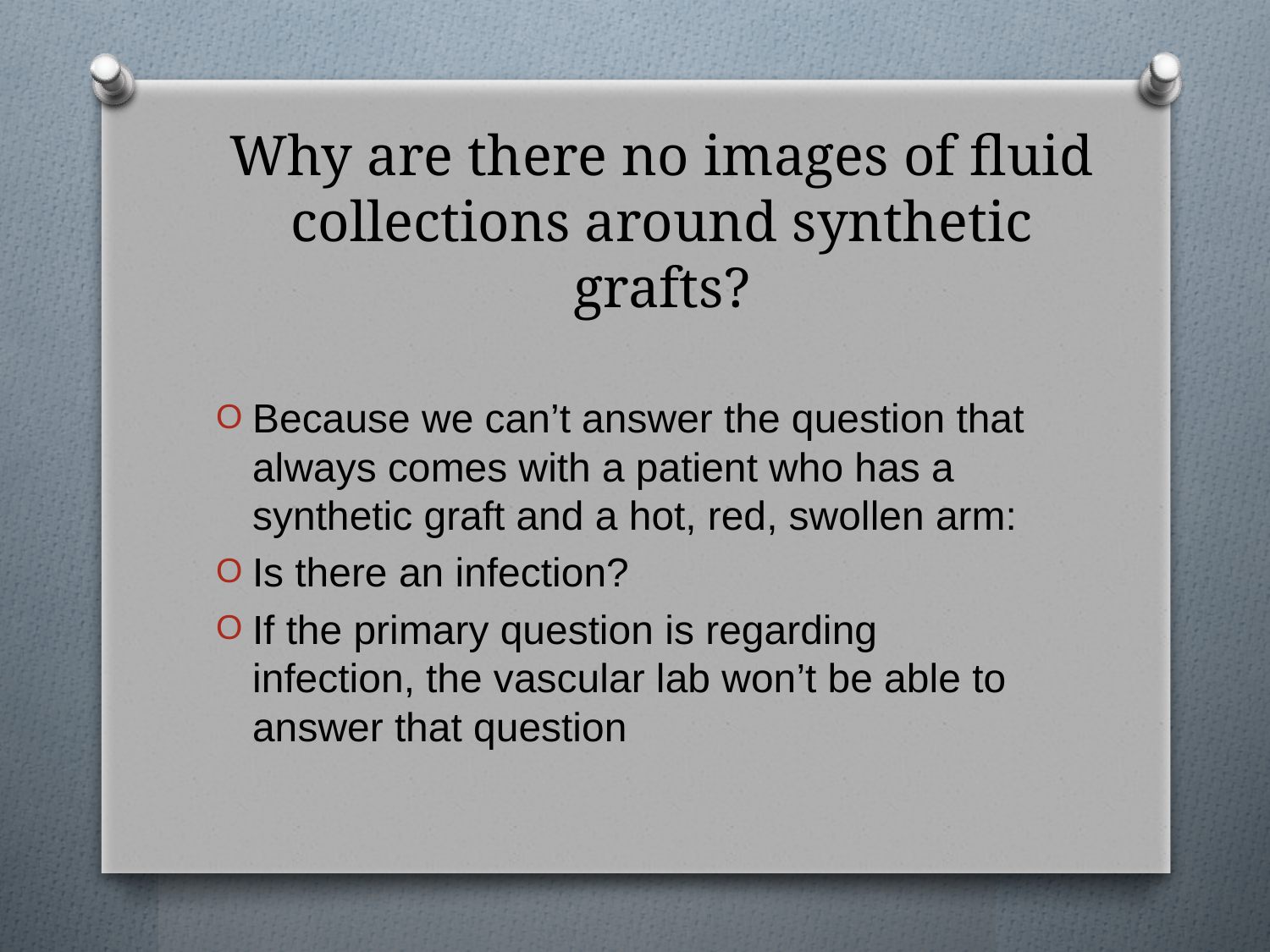

# Why are there no images of fluid collections around synthetic grafts?
Because we can’t answer the question that always comes with a patient who has a synthetic graft and a hot, red, swollen arm:
Is there an infection?
If the primary question is regarding infection, the vascular lab won’t be able to answer that question